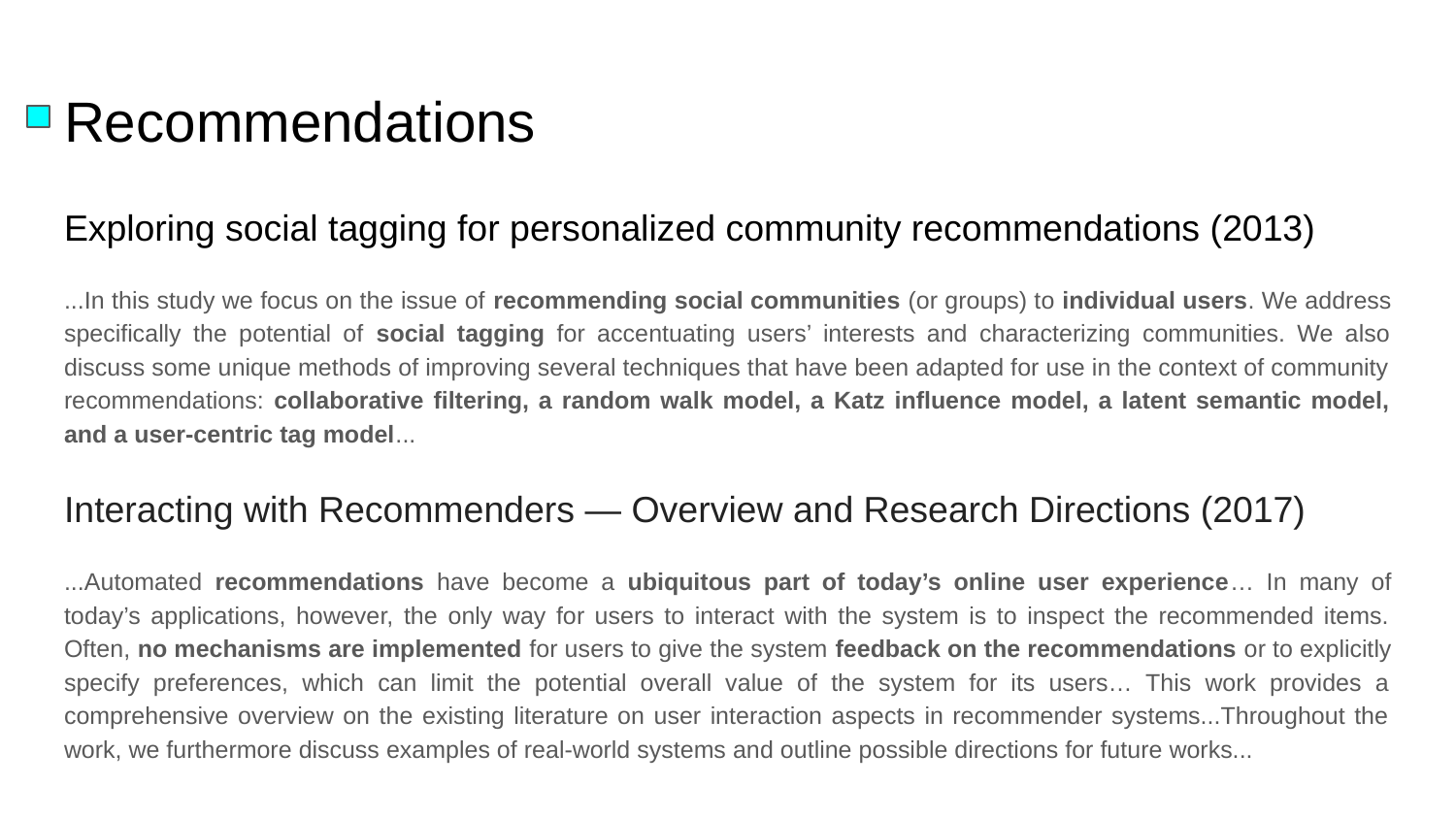

# Recommendations

Exploring social tagging for personalized community recommendations (2013)
...In this study we focus on the issue of recommending social communities (or groups) to individual users. We address specifically the potential of social tagging for accentuating users’ interests and characterizing communities. We also discuss some unique methods of improving several techniques that have been adapted for use in the context of community recommendations: collaborative filtering, a random walk model, a Katz influence model, a latent semantic model, and a user-centric tag model...
Interacting with Recommenders — Overview and Research Directions (2017)
...Automated recommendations have become a ubiquitous part of today’s online user experience… In many of today’s applications, however, the only way for users to interact with the system is to inspect the recommended items. Often, no mechanisms are implemented for users to give the system feedback on the recommendations or to explicitly specify preferences, which can limit the potential overall value of the system for its users… This work provides a comprehensive overview on the existing literature on user interaction aspects in recommender systems...Throughout the work, we furthermore discuss examples of real-world systems and outline possible directions for future works...